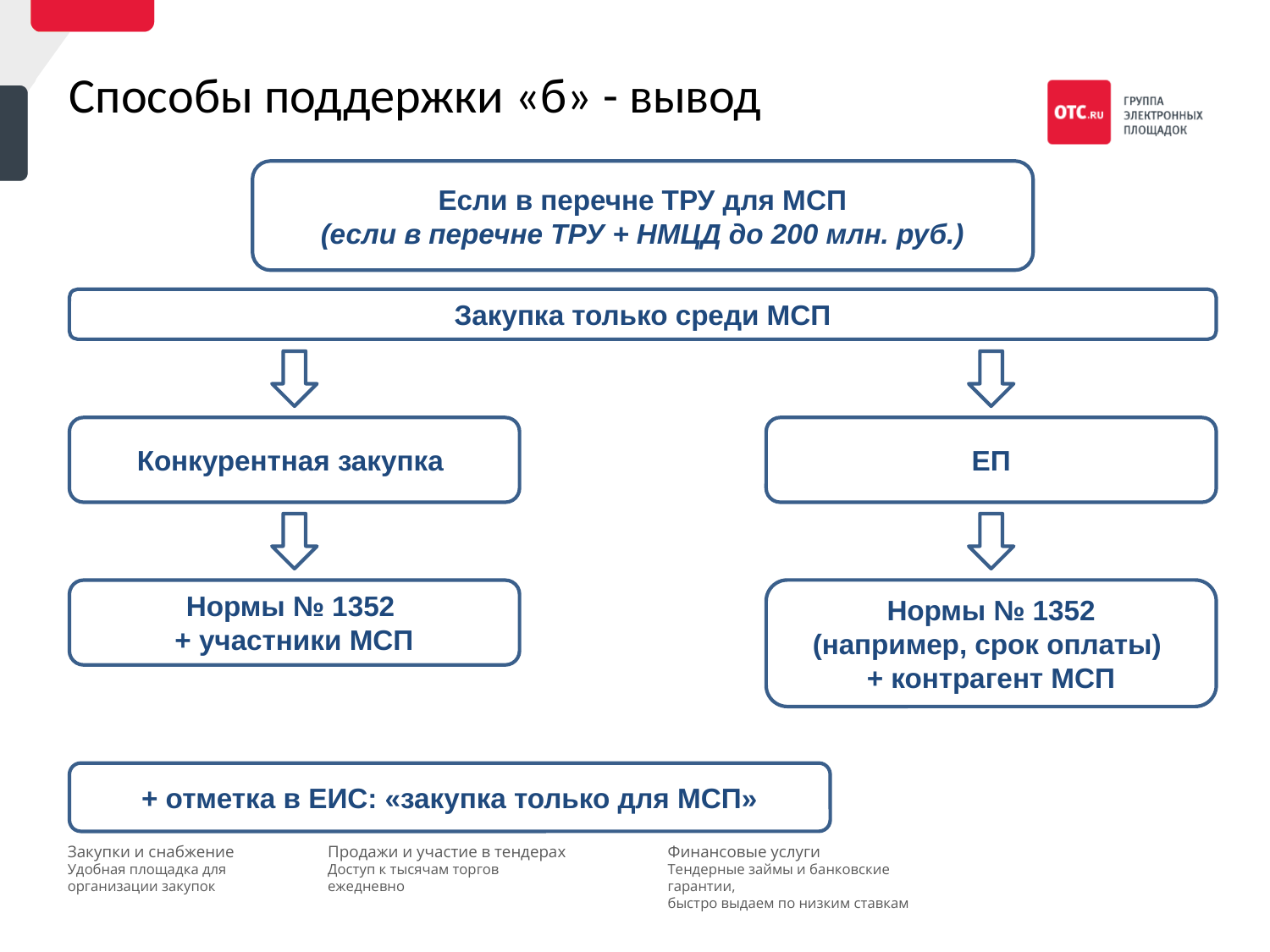

Способы поддержки «б» - вывод
Если в перечне ТРУ для МСП
(если в перечне ТРУ + НМЦД до 200 млн. руб.)
Закупка только среди МСП

Конкурентная закупка
ЕП

Нормы № 1352
(например, срок оплаты)
+ контрагент МСП
Нормы № 1352
+ участники МСП
+ отметка в ЕИС: «закупка только для МСП»